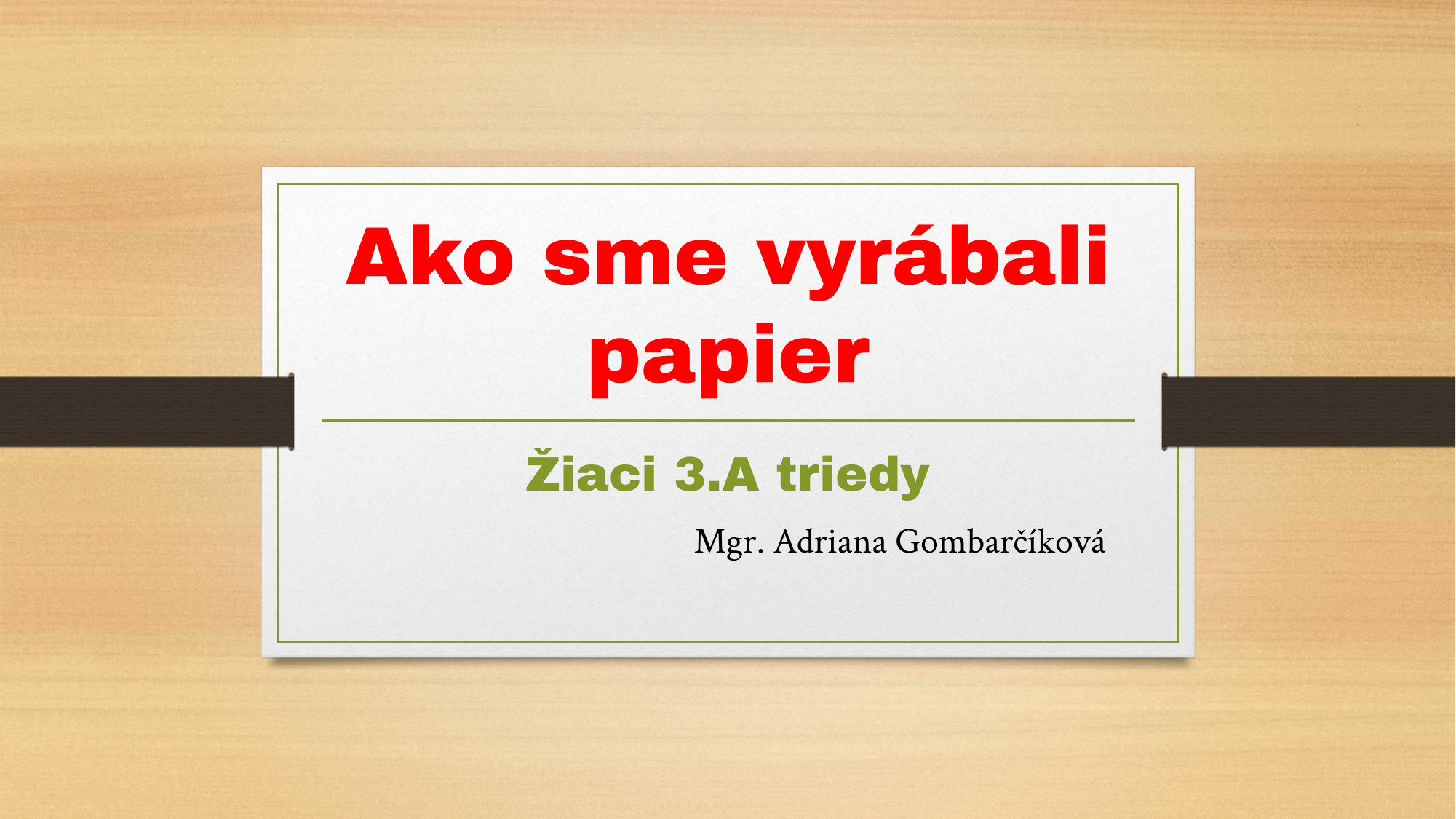

# Ako sme vyrábali papier
Žiaci 3.A triedy
                                          Mgr. Adriana Gombarčíková